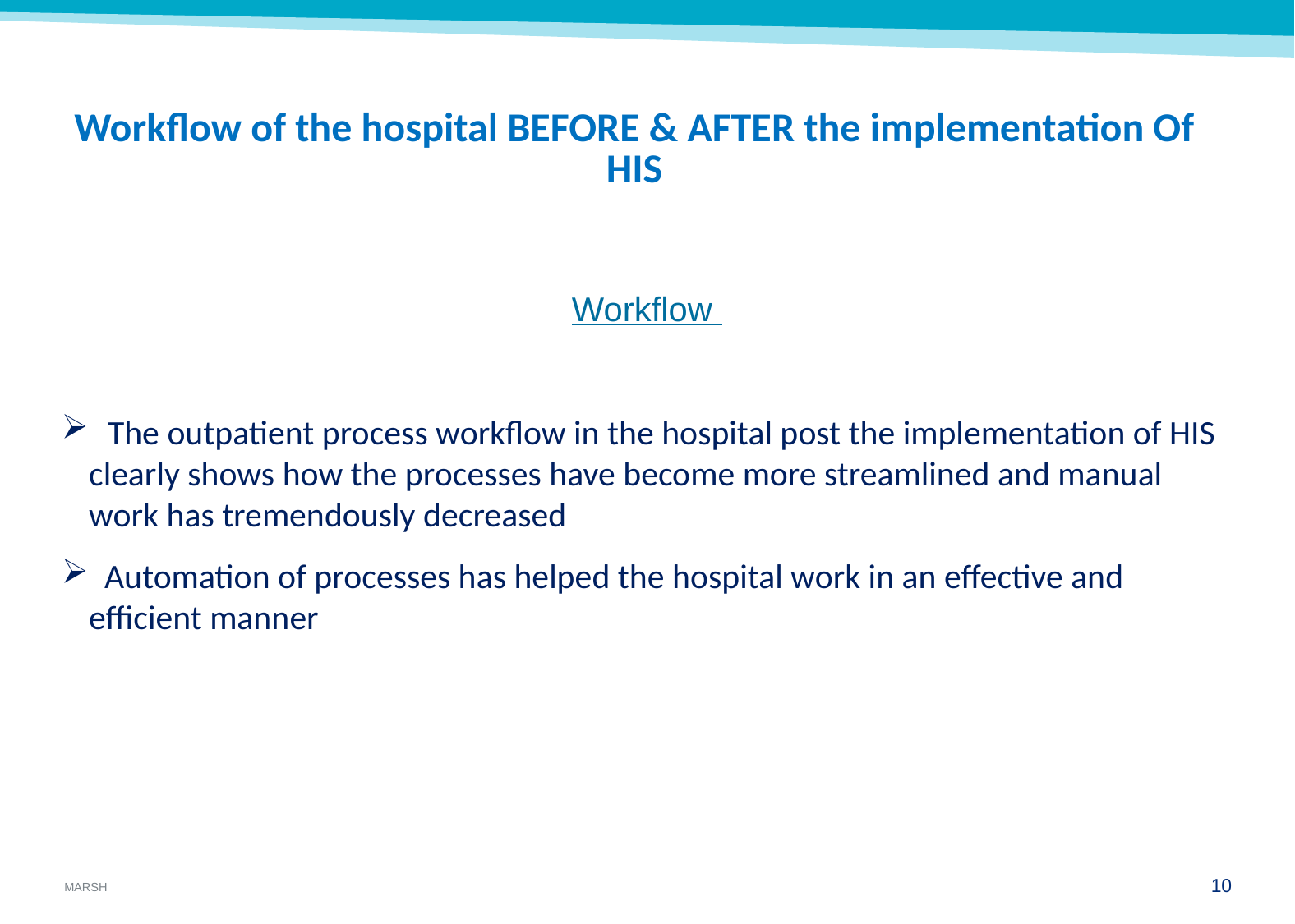

# Workflow of the hospital BEFORE & AFTER the implementation Of HIS
Workflow

  The outpatient process workflow in the hospital post the implementation of HIS clearly shows how the processes have become more streamlined and manual work has tremendously decreased
  Automation of processes has helped the hospital work in an effective and efficient manner
10